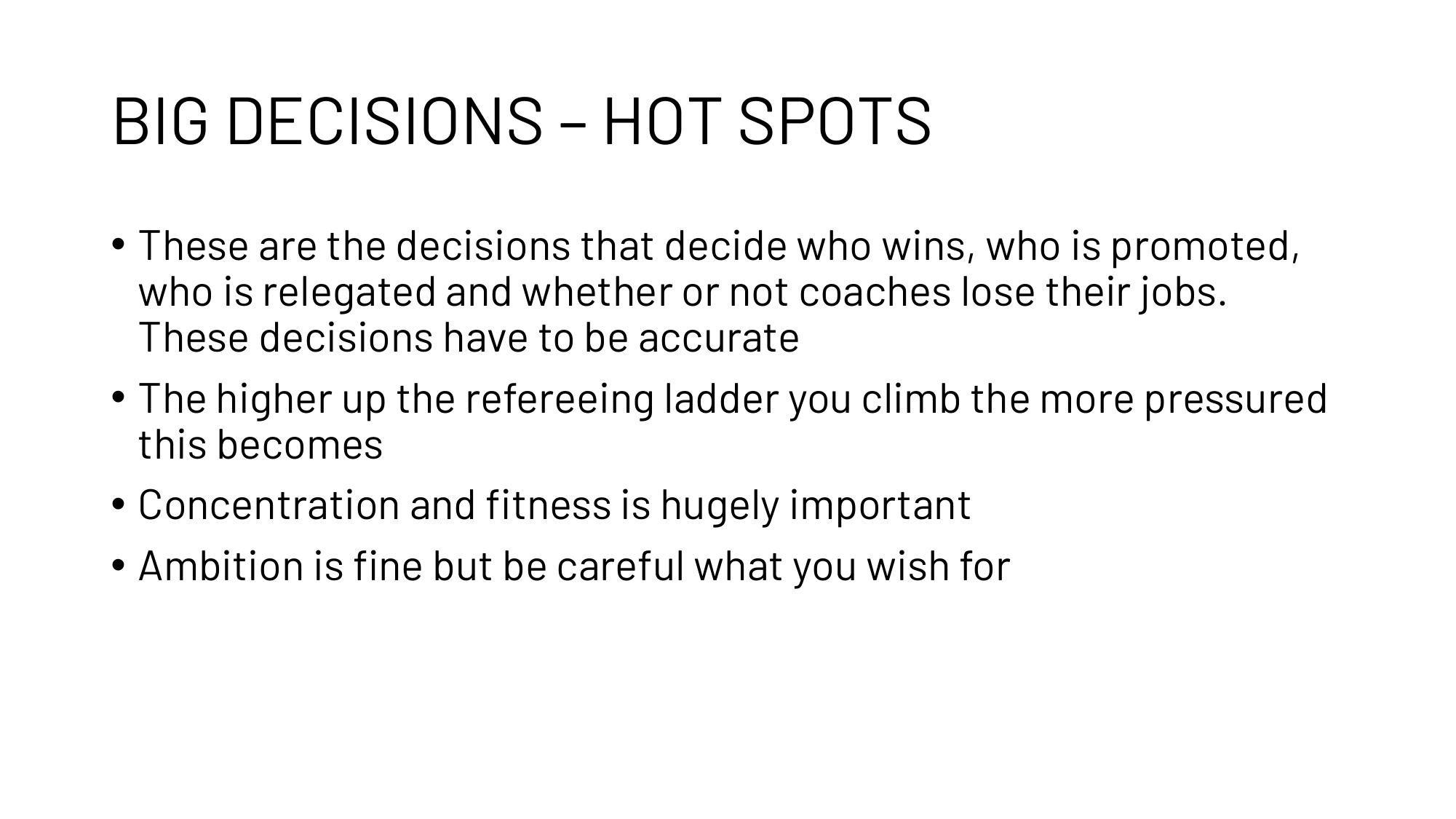

# BIG DECISIONS – HOT SPOTS
These are the decisions that decide who wins, who is promoted, who is relegated and whether or not coaches lose their jobs. These decisions have to be accurate
The higher up the refereeing ladder you climb the more pressured this becomes
Concentration and fitness is hugely important
Ambition is fine but be careful what you wish for